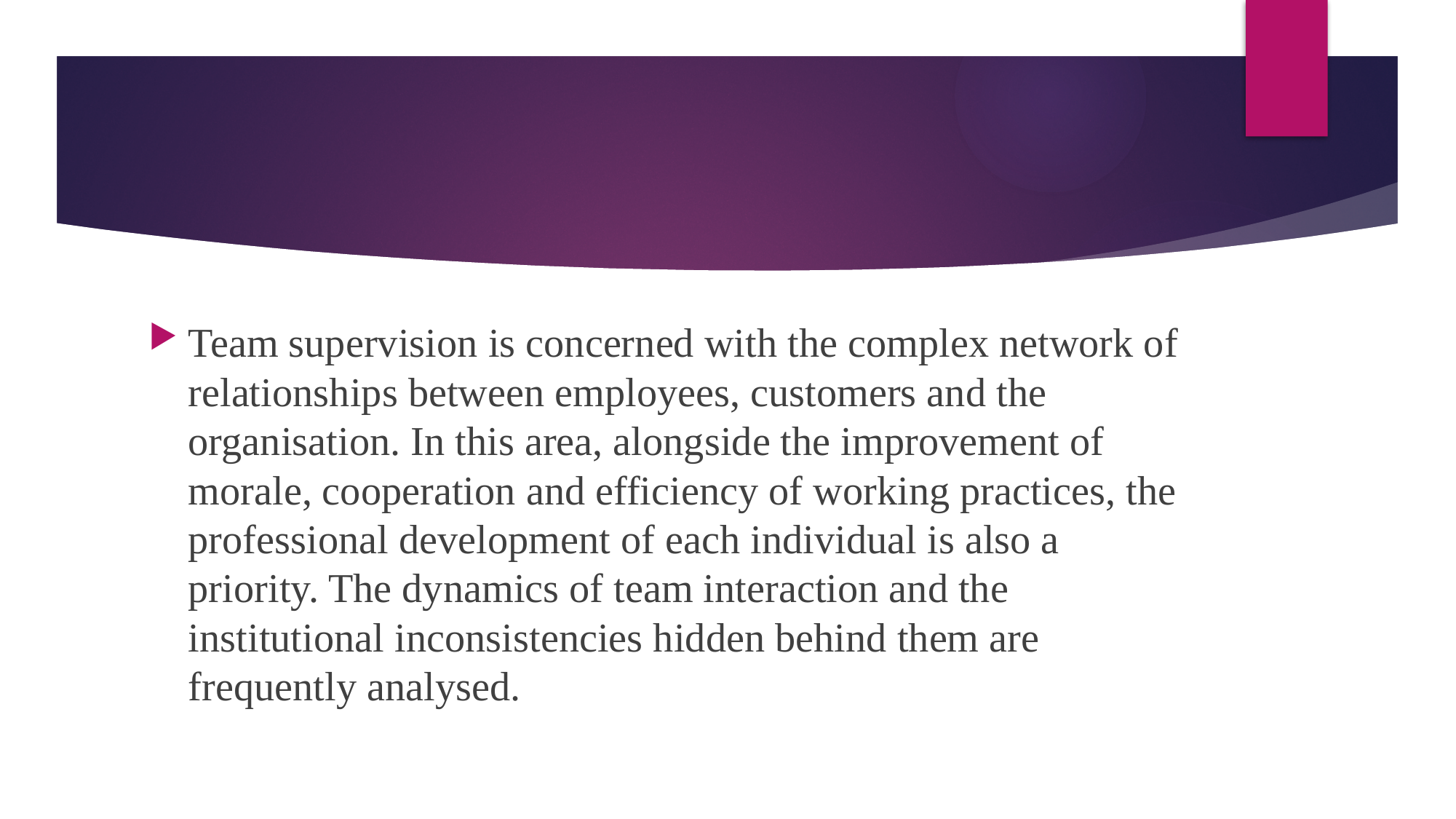

#
Team supervision is concerned with the complex network of relationships between employees, customers and the organisation. In this area, alongside the improvement of morale, cooperation and efficiency of working practices, the professional development of each individual is also a priority. The dynamics of team interaction and the institutional inconsistencies hidden behind them are frequently analysed.